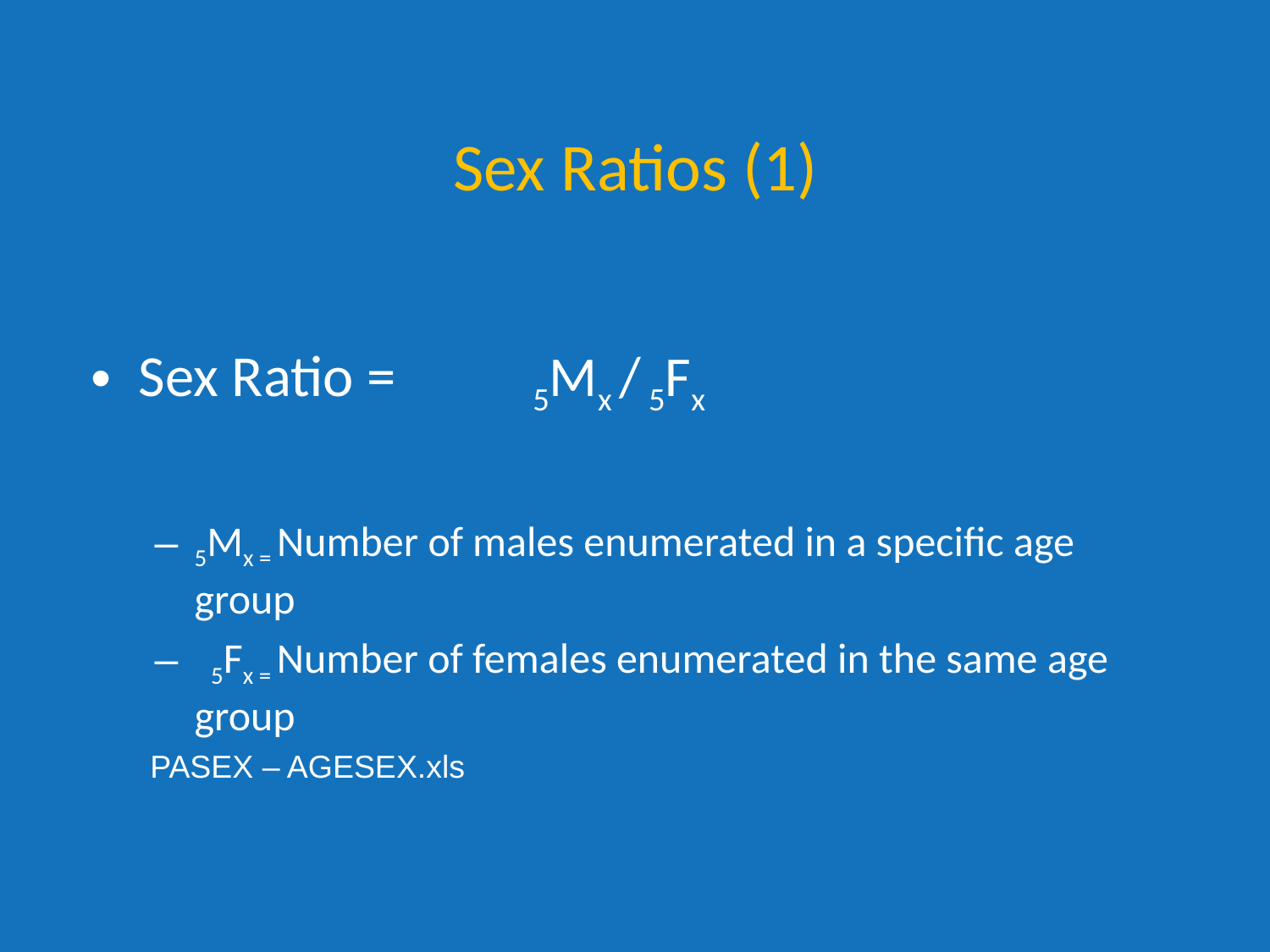

Sex Ratios (1)

Sex Ratio =	 5Mx / 5Fx

5Mx = Number of males enumerated in a specific age group
   5Fx = Number of females enumerated in the same age group
PASEX – AGESEX.xls